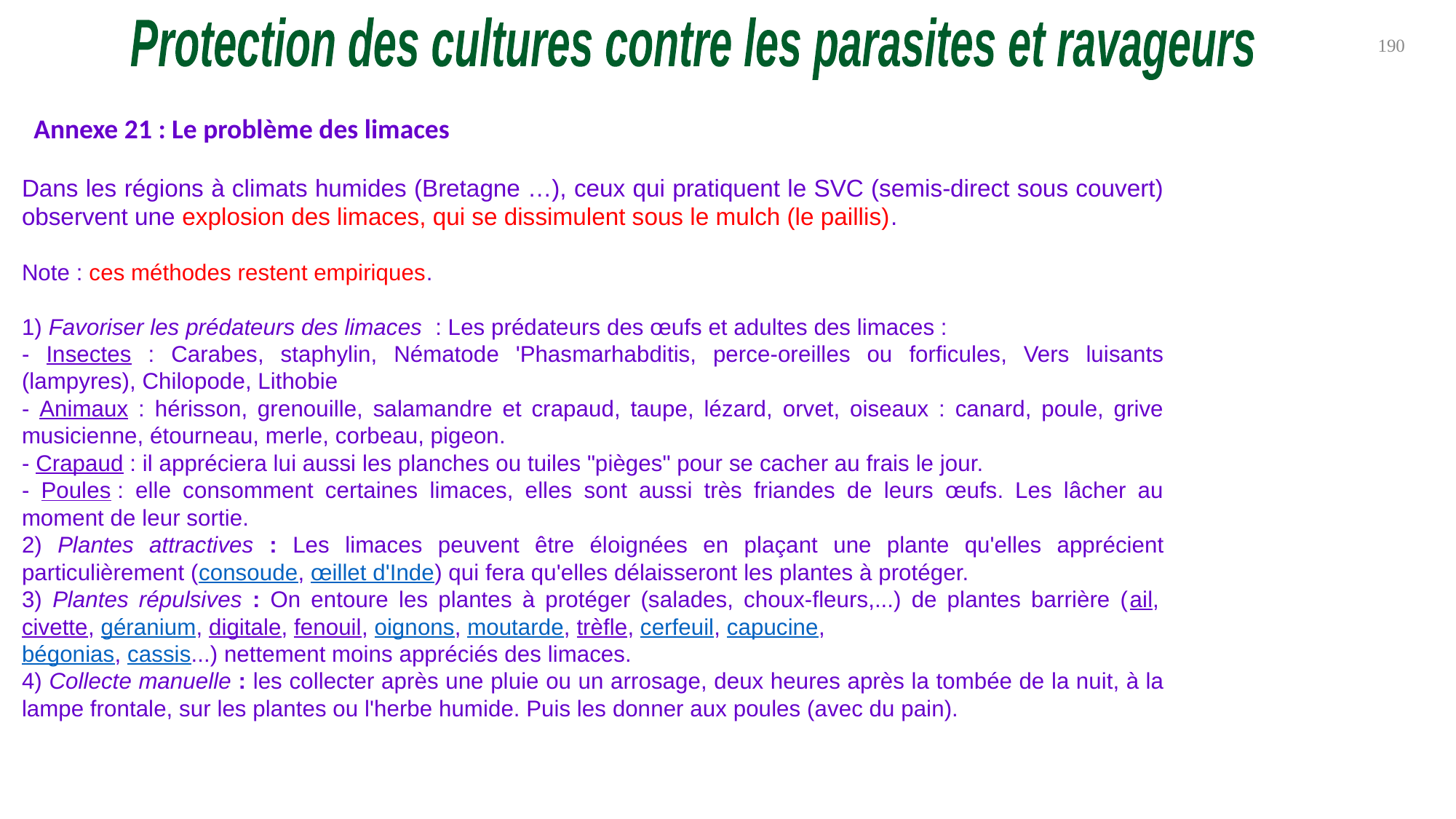

Protection des cultures contre les parasites et ravageurs
190
Annexe 21 : Le problème des limaces
Dans les régions à climats humides (Bretagne …), ceux qui pratiquent le SVC (semis-direct sous couvert) observent une explosion des limaces, qui se dissimulent sous le mulch (le paillis).

Note : ces méthodes restent empiriques.

1) Favoriser les prédateurs des limaces  : Les prédateurs des œufs et adultes des limaces :
- Insectes : Carabes, staphylin, Nématode 'Phasmarhabditis, perce-oreilles ou forficules, Vers luisants (lampyres), Chilopode, Lithobie
- Animaux : hérisson, grenouille, salamandre et crapaud, taupe, lézard, orvet, oiseaux : canard, poule, grive musicienne, étourneau, merle, corbeau, pigeon.
- Crapaud : il appréciera lui aussi les planches ou tuiles "pièges" pour se cacher au frais le jour.
- Poules : elle consomment certaines limaces, elles sont aussi très friandes de leurs œufs. Les lâcher au moment de leur sortie.
2) Plantes attractives : Les limaces peuvent être éloignées en plaçant une plante qu'elles apprécient particulièrement (consoude, œillet d'Inde) qui fera qu'elles délaisseront les plantes à protéger.
3) Plantes répulsives : On entoure les plantes à protéger (salades, choux-fleurs,...) de plantes barrière (ail, civette, géranium, digitale, fenouil, oignons, moutarde, trèfle, cerfeuil, capucine,
bégonias, cassis...) nettement moins appréciés des limaces.
4) Collecte manuelle : les collecter après une pluie ou un arrosage, deux heures après la tombée de la nuit, à la lampe frontale, sur les plantes ou l'herbe humide. Puis les donner aux poules (avec du pain).